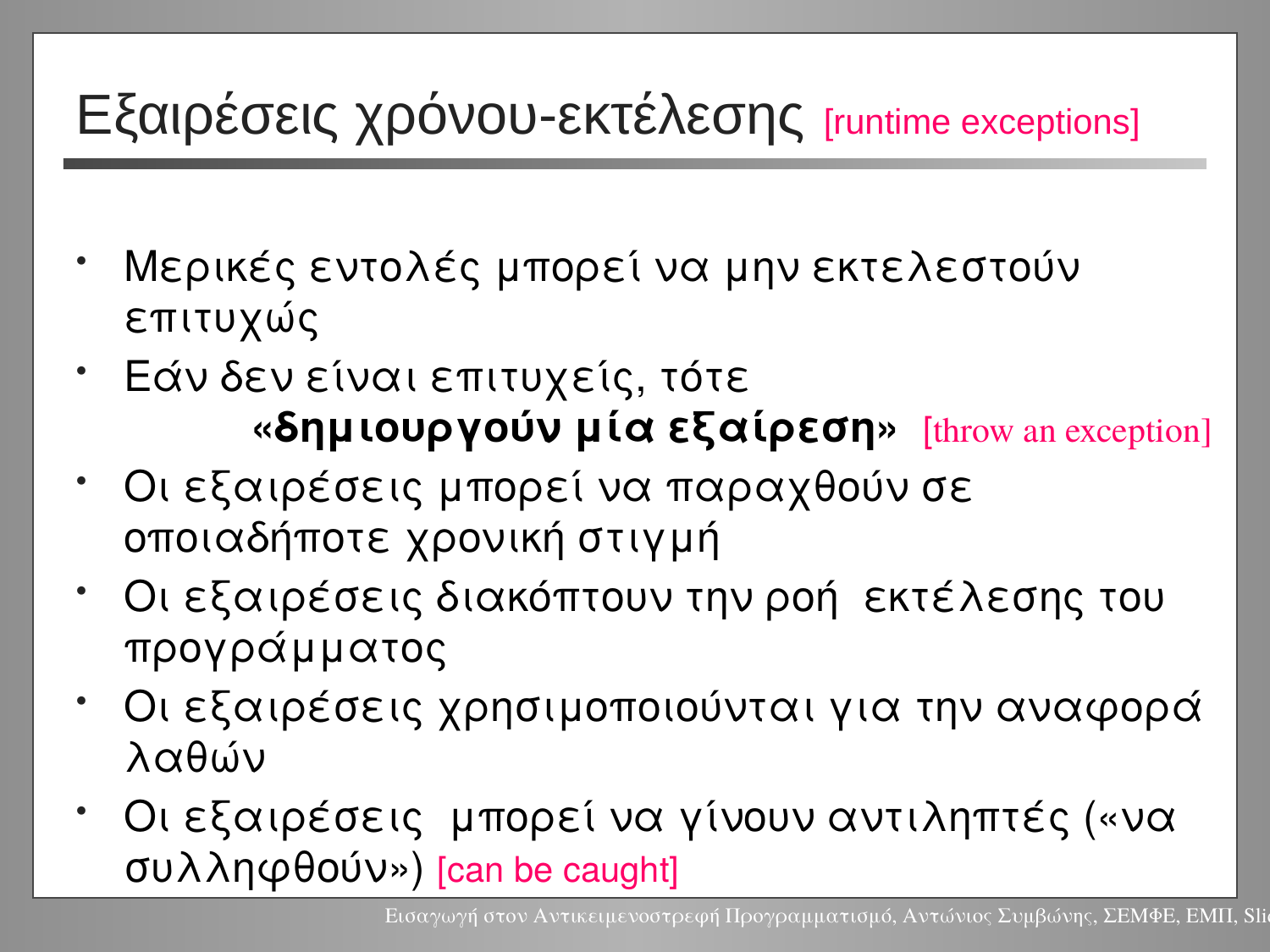

# Εξαιρέσεις χρόνου-εκτέλεσης [runtime exceptions]
Μερικές εντολές μπορεί να μην εκτελεστούν επιτυχώς
Εάν δεν είναι επιτυχείς, τότε
	«δημιουργούν μία εξαίρεση»  [throw an exception]
Οι εξαιρέσεις μπορεί να παραχθούν σε οποιαδήποτε χρονική στιγμή
Οι εξαιρέσεις διακόπτουν την ροή  εκτέλεσης του προγράμματος
Οι εξαιρέσεις χρησιμοποιούνται για την αναφορά λαθών
Οι εξαιρέσεις  μπορεί να γίνουν αντιληπτές («να συλληφθούν») [can be caught]